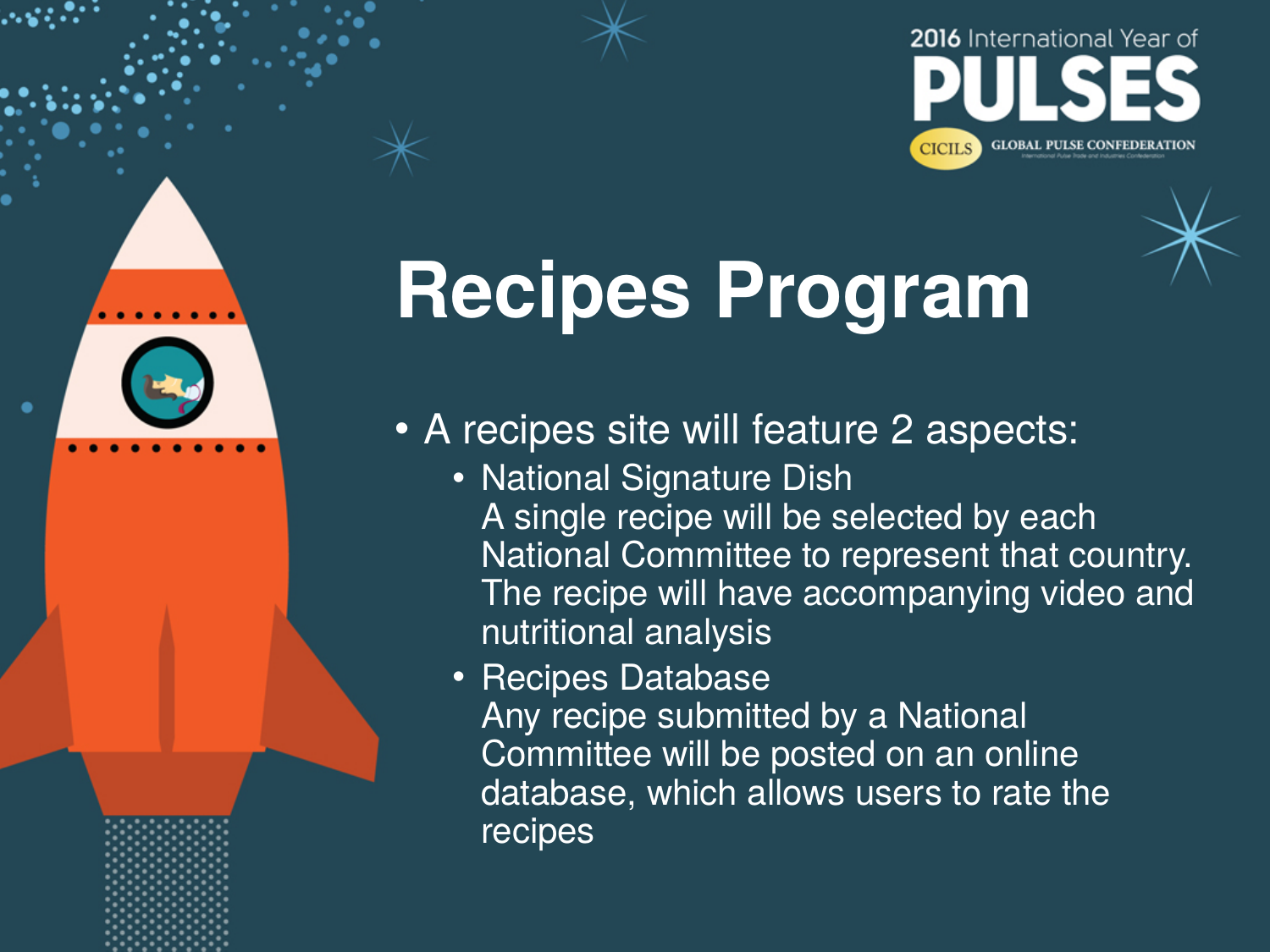

# Recipes Program
A recipes site will feature 2 aspects:
National Signature Dish
A single recipe will be selected by each National Committee to represent that country. The recipe will have accompanying video and nutritional analysis
Recipes Database
Any recipe submitted by a National Committee will be posted on an online database, which allows users to rate the recipes